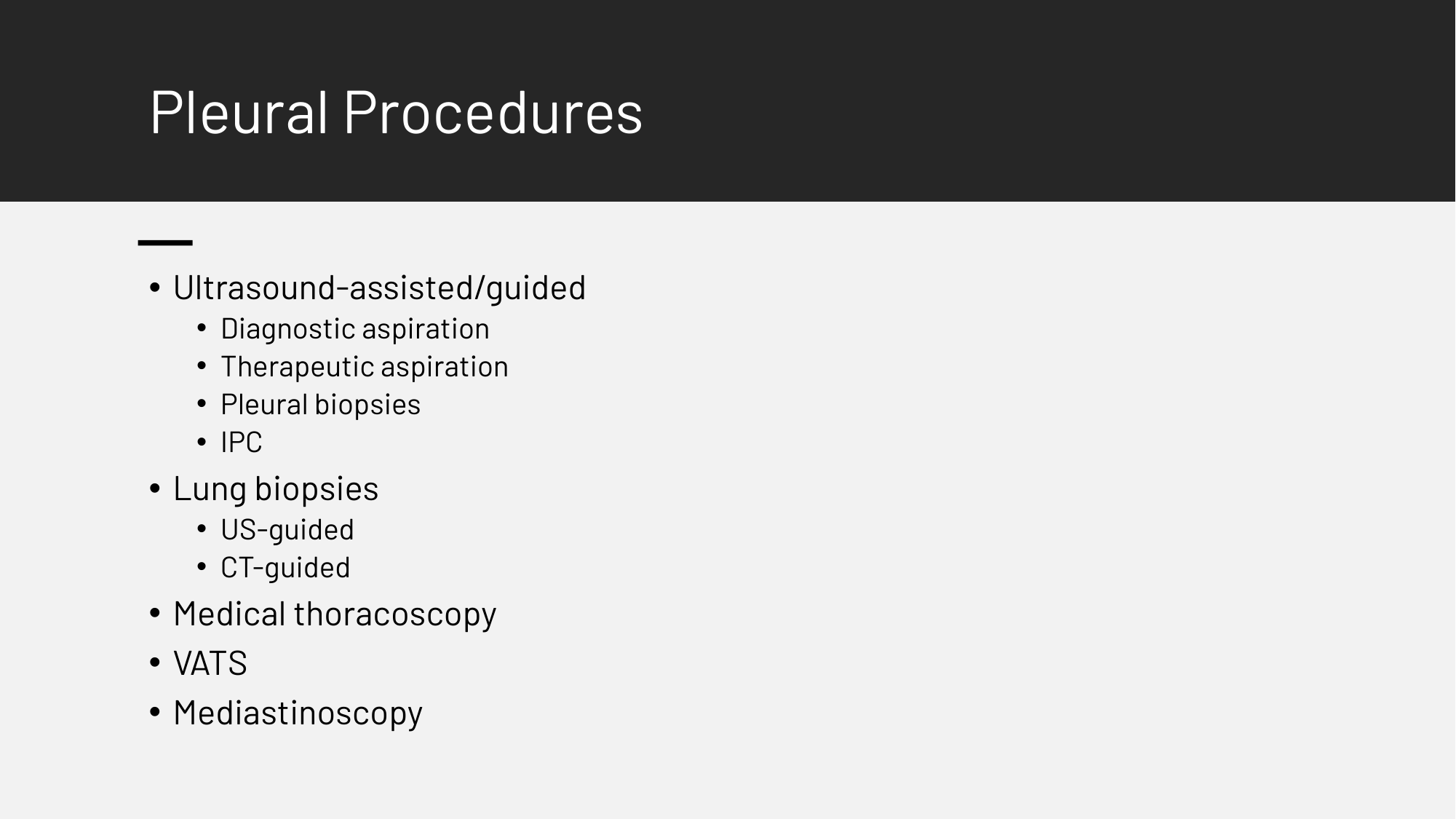

# Pleural Procedures

Ultrasound-assisted/guided
Diagnostic aspiration
Therapeutic aspiration
Pleural biopsies
IPC
Lung biopsies
US-guided
CT-guided
Medical thoracoscopy
VATS
Mediastinoscopy